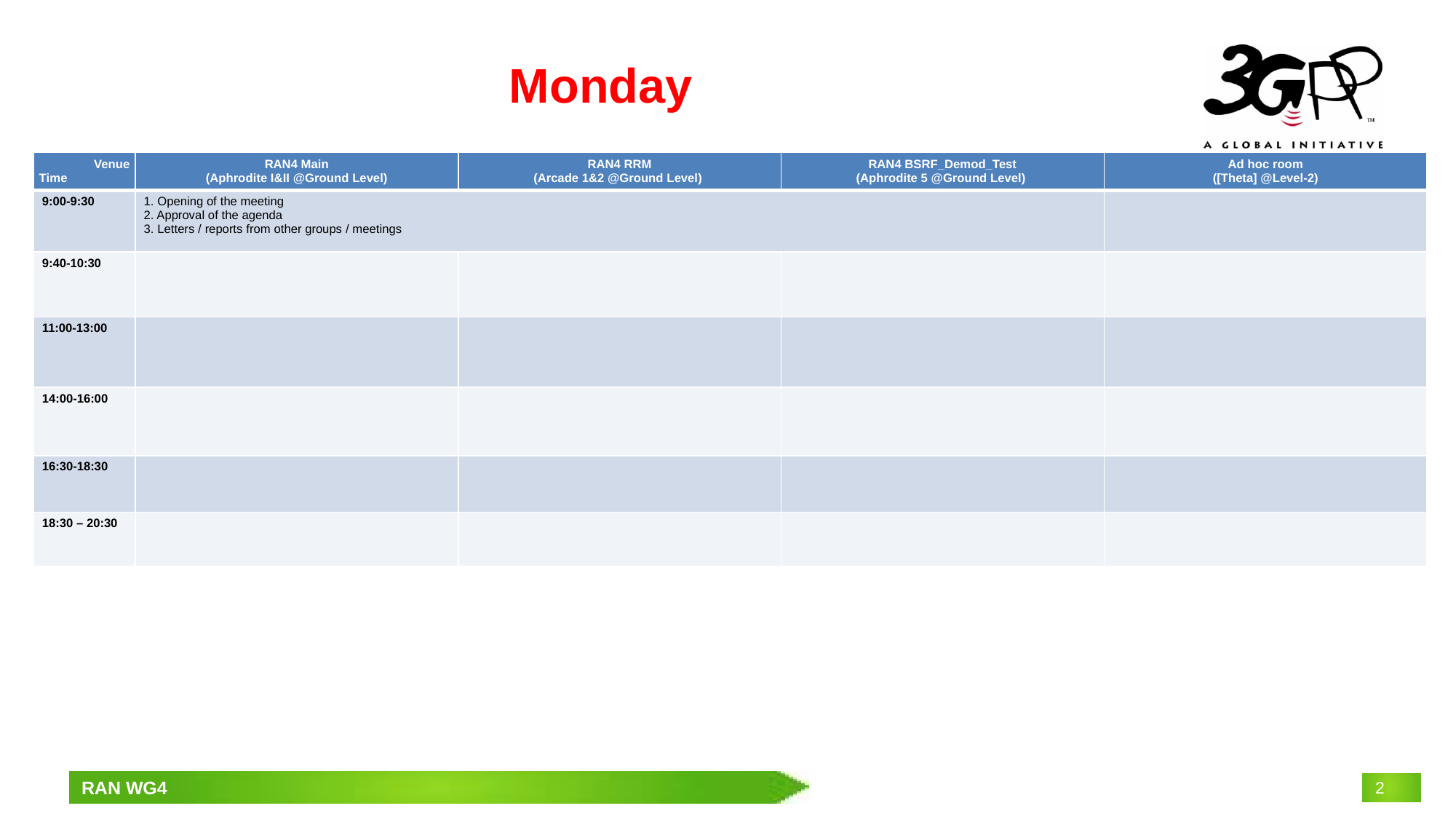

# Monday
| Venue Time | RAN4 Main (Aphrodite I&II @Ground Level) | RAN4 RRM (Arcade 1&2 @Ground Level) | RAN4 BSRF\_Demod\_Test (Aphrodite 5 @Ground Level) | Ad hoc room ([Theta] @Level-2) |
| --- | --- | --- | --- | --- |
| 9:00-9:30 | 1. Opening of the meeting 2. Approval of the agenda 3. Letters / reports from other groups / meetings |  |  |  |
| 9:40-10:30 |  |  |  |  |
| 11:00-13:00 |  |  |  |  |
| 14:00-16:00 |  |  |  |  |
| 16:30-18:30 |  |  |  |  |
| 18:30 – 20:30 |  |  |  |  |